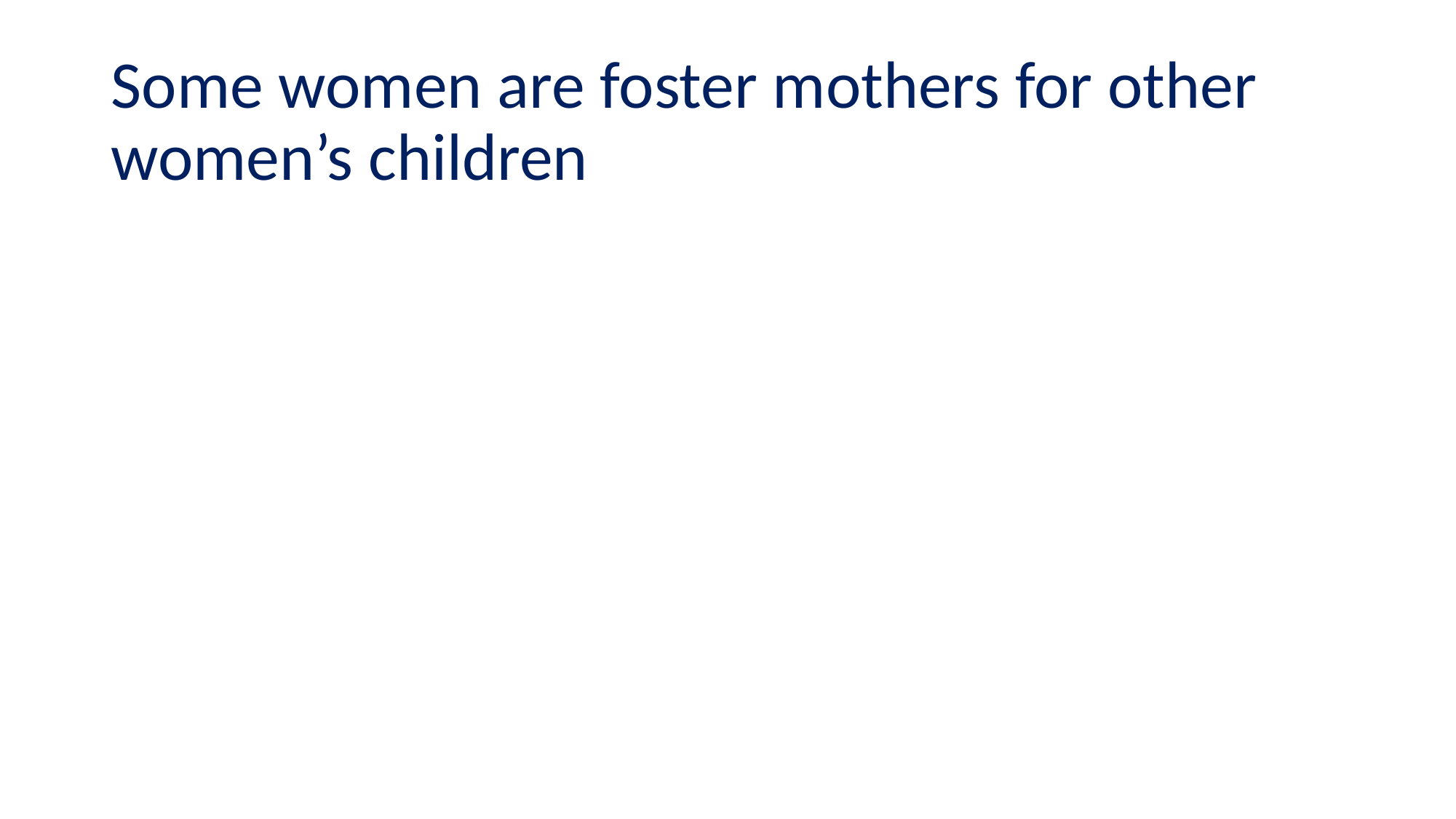

# Some women are foster mothers for other women’s children